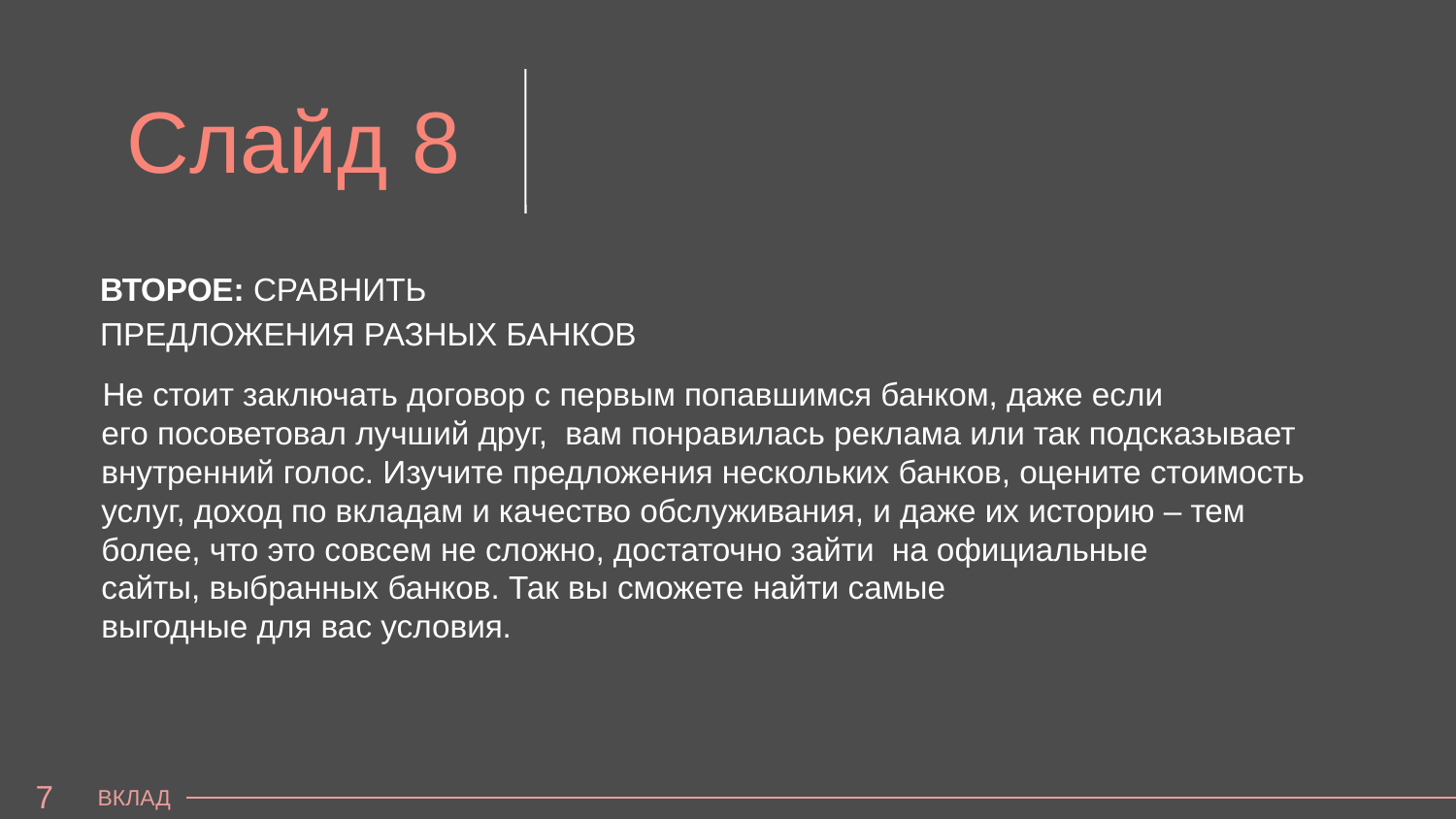

Слайд 8
ВТОРОЕ: СРАВНИТЬ
ПРЕДЛОЖЕНИЯ РАЗНЫХ БАНКОВ
Не стоит заключать договор с первым попавшимся банком, даже если
его посоветовал лучший друг,  вам понравилась реклама или так подсказывает внутренний голос. Изучите предложения нескольких банков, оцените стоимость услуг, доход по вкладам и качество обслуживания, и даже их историю – тем более, что это совсем не сложно, достаточно зайти  на официальные
сайты, выбранных банков. Так вы сможете найти самые
выгодные для вас условия.
7
ВКЛАД